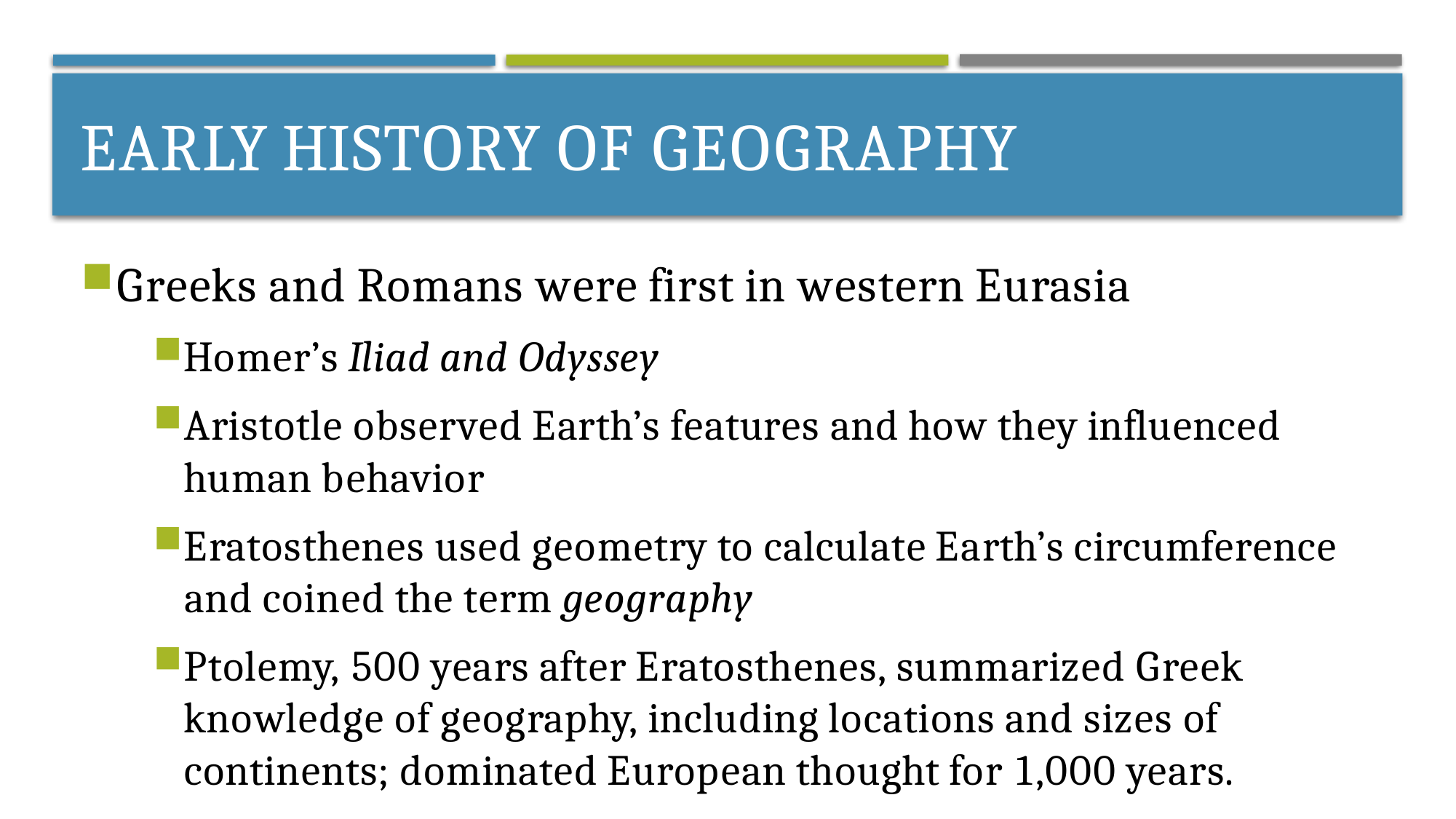

# Early history of geography
Greeks and Romans were first in western Eurasia
Homer’s Iliad and Odyssey
Aristotle observed Earth’s features and how they influenced human behavior
Eratosthenes used geometry to calculate Earth’s circumference and coined the term geography
Ptolemy, 500 years after Eratosthenes, summarized Greek knowledge of geography, including locations and sizes of continents; dominated European thought for 1,000 years.